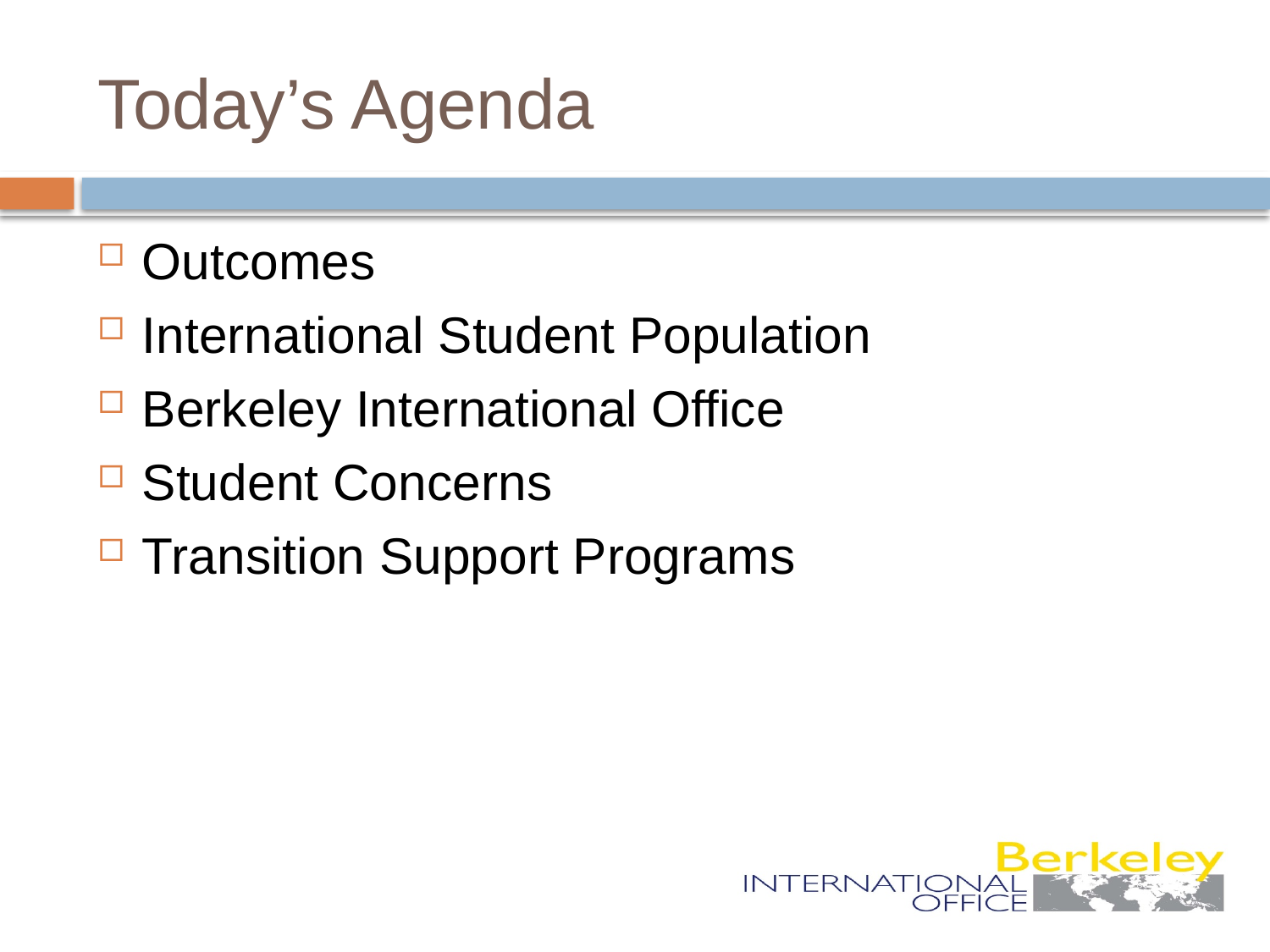

# Today’s Agenda
Outcomes
International Student Population
Berkeley International Office
Student Concerns
Transition Support Programs